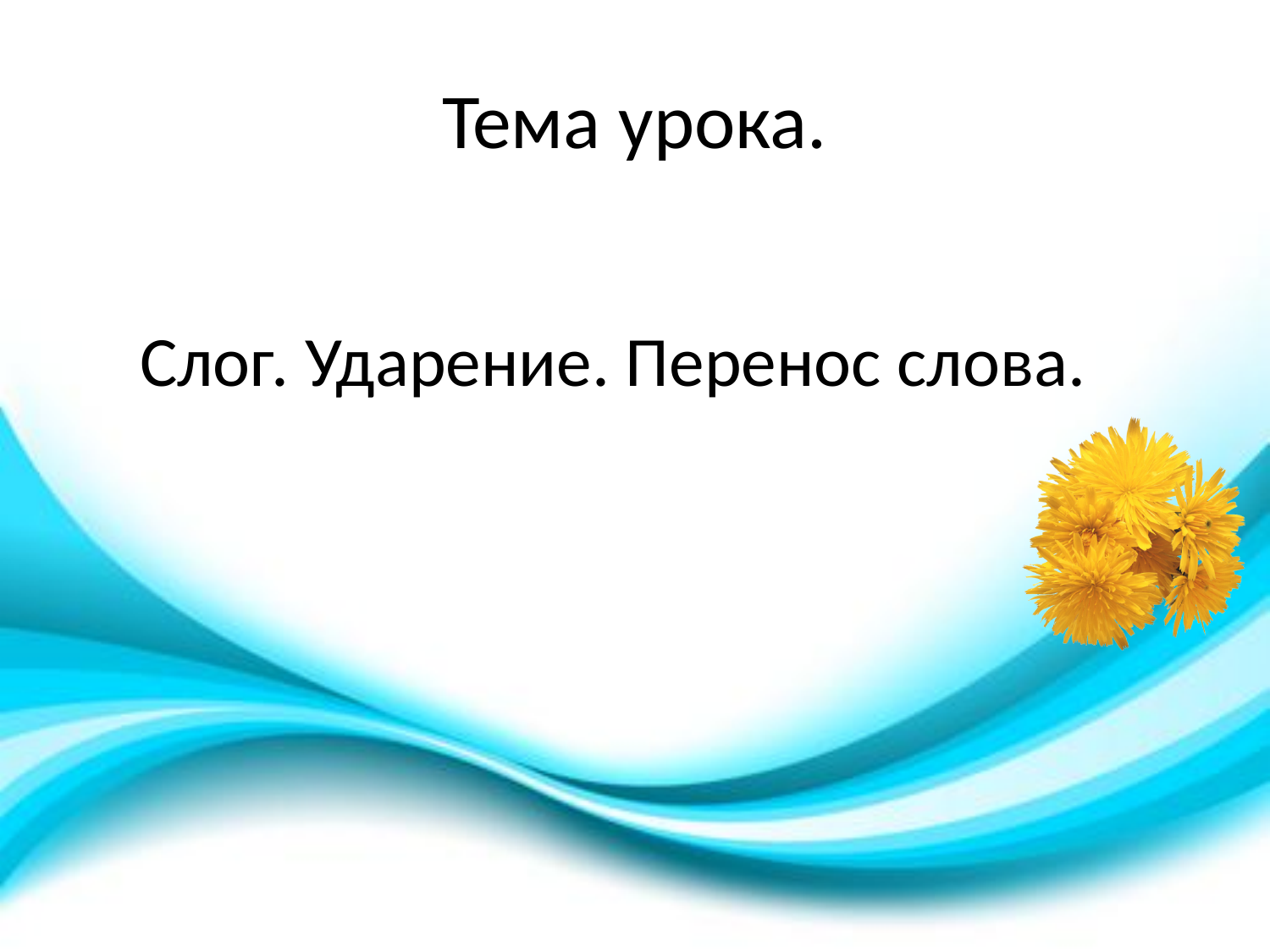

# Тема урока.

Слог. Ударение. Перенос слова.